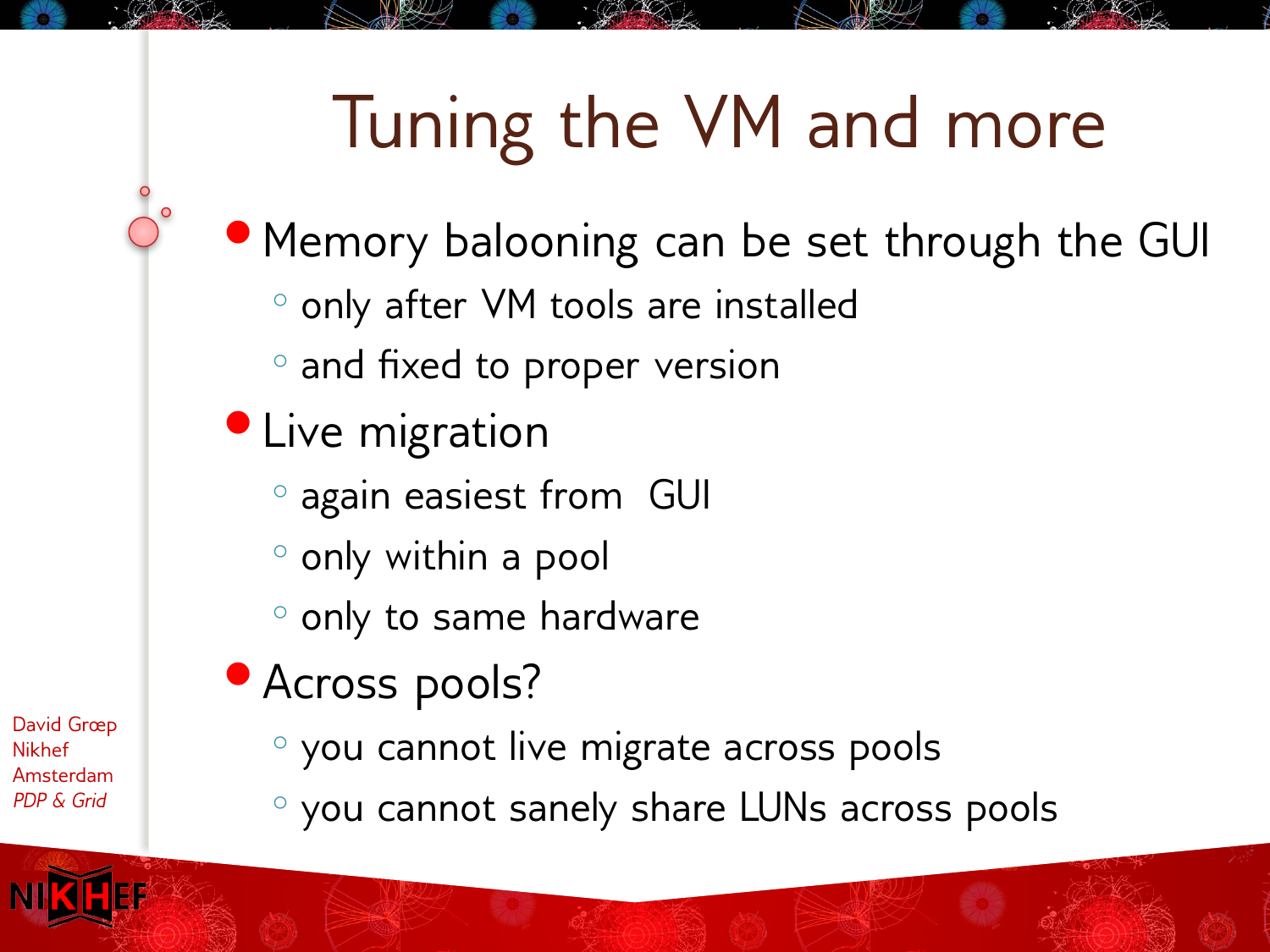

# Tuning the VM and more
Memory balooning can be set through the GUI
only after VM tools are installed
and fixed to proper version
Live migration
again easiest from  GUI
only within a pool
only to same hardware
Across pools?
you cannot live migrate across pools
you cannot sanely share LUNs across pools